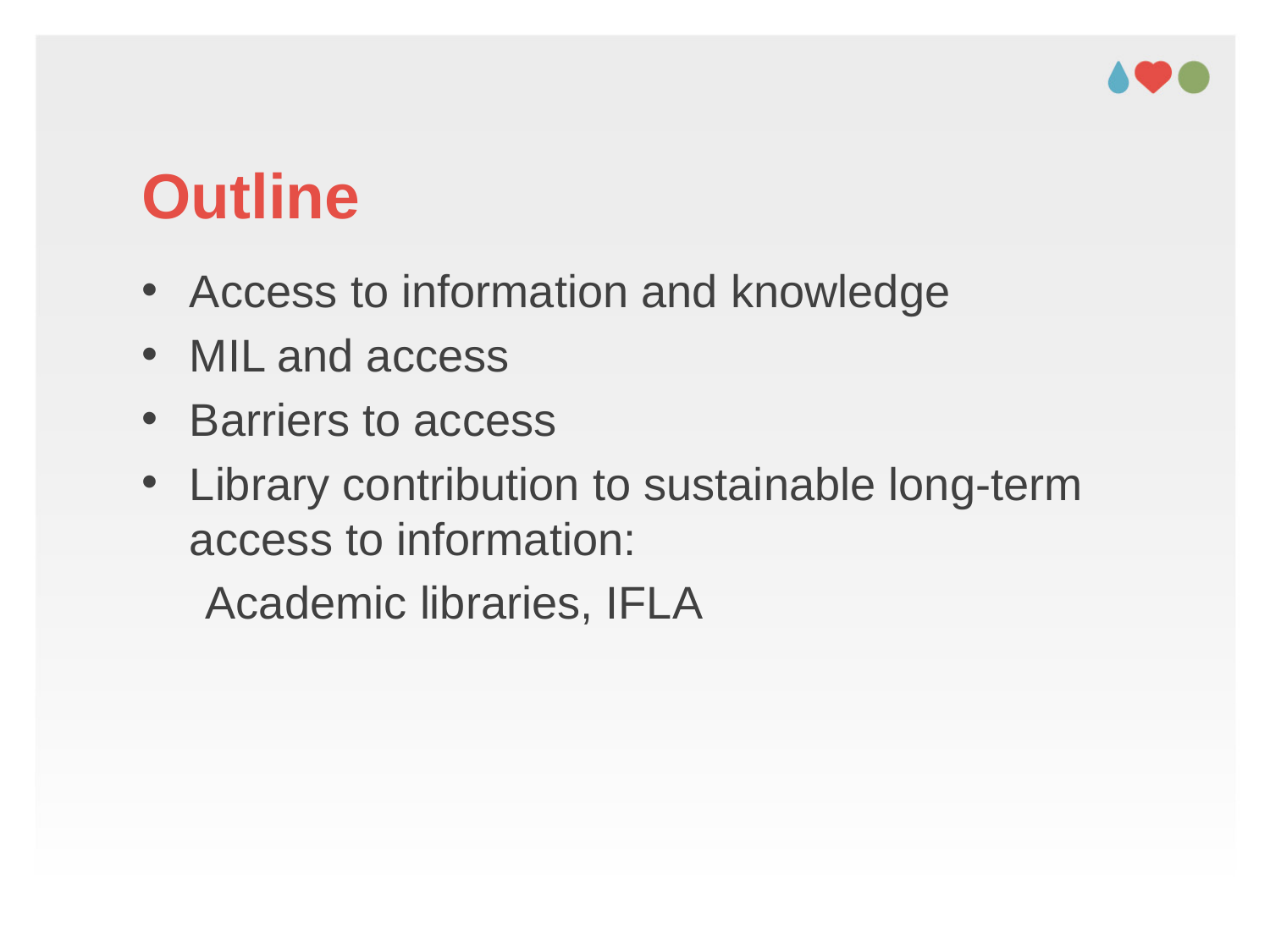

# Outline
Access to information and knowledge
MIL and access
Barriers to access
Library contribution to sustainable long-term access to information:
Academic libraries, IFLA